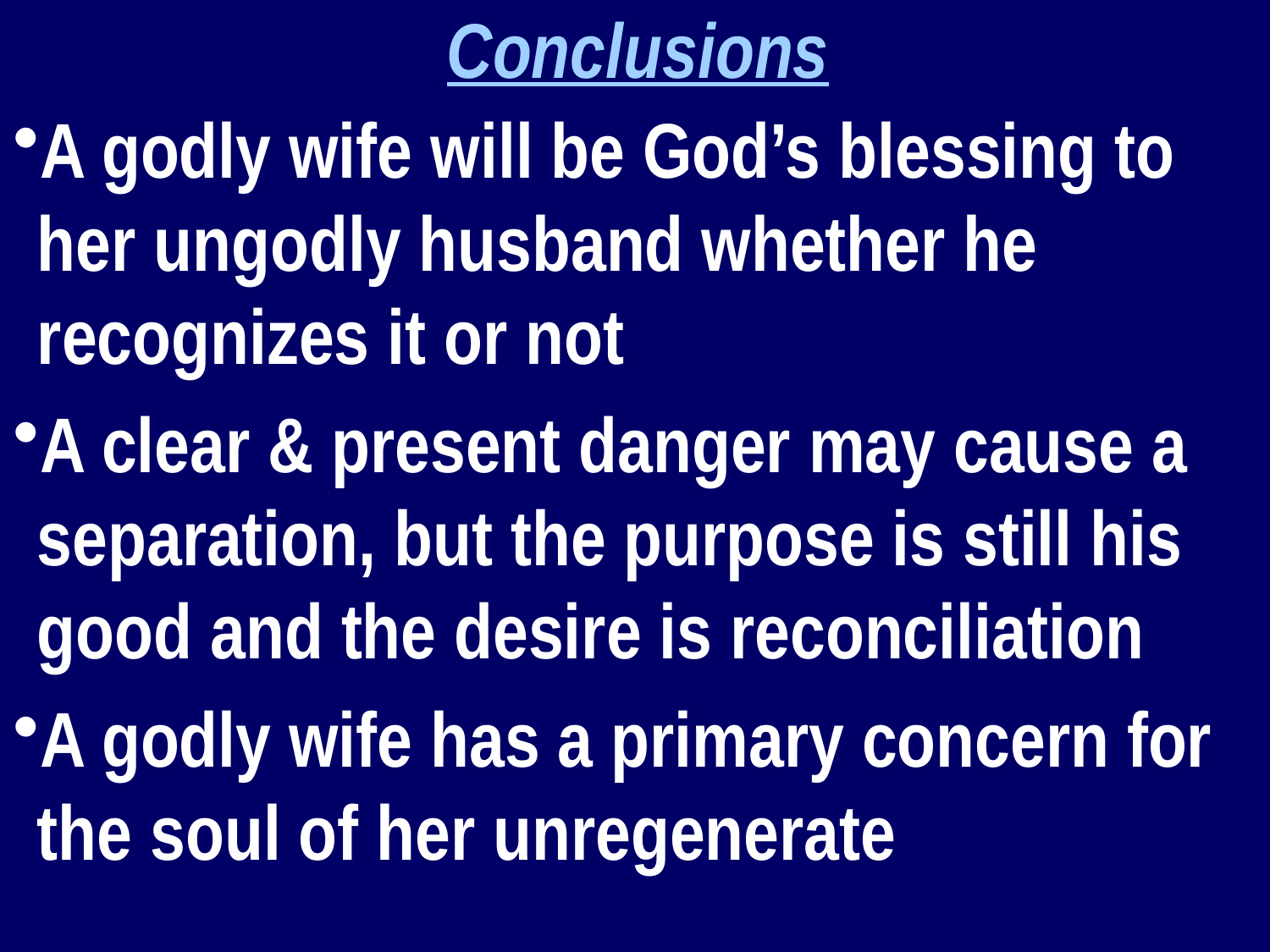

Conclusions
A godly wife will be God’s blessing to her ungodly husband whether he recognizes it or not
A clear & present danger may cause a separation, but the purpose is still his good and the desire is reconciliation
A godly wife has a primary concern for the soul of her unregenerate